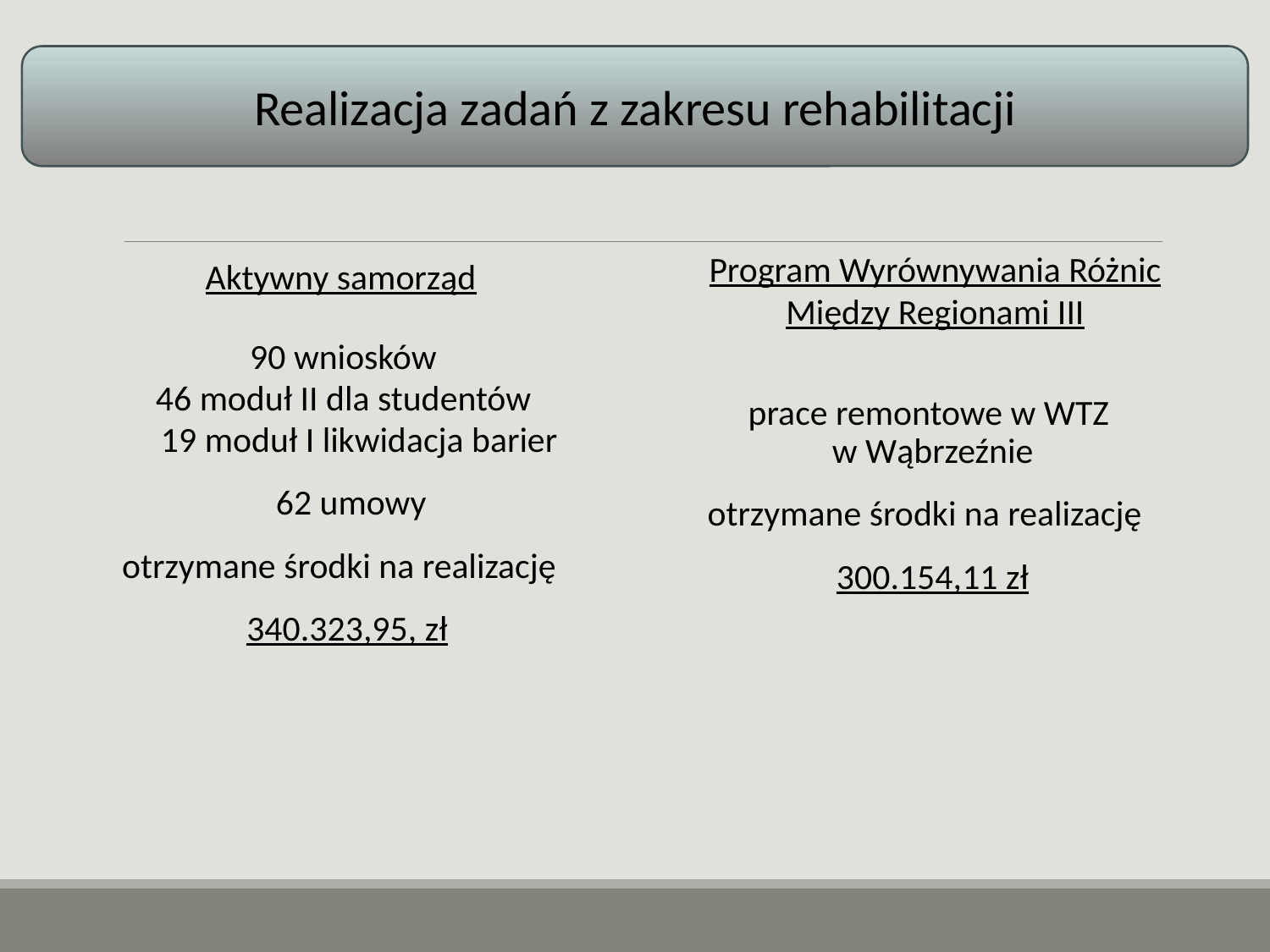

# Realizacja zadań z zakresu rehabilitacji
Realizacja zadań z zakresu rehabilitacji
Program Wyrównywania Różnic Między Regionami III
Aktywny samorząd

90 wniosków
46 moduł II dla studentów
    19 moduł I likwidacja barier
 62 umowy
otrzymane środki na realizację
340.323,95, zł

prace remontowe w WTZ
w Wąbrzeźnie
otrzymane środki na realizację
300.154,11 zł